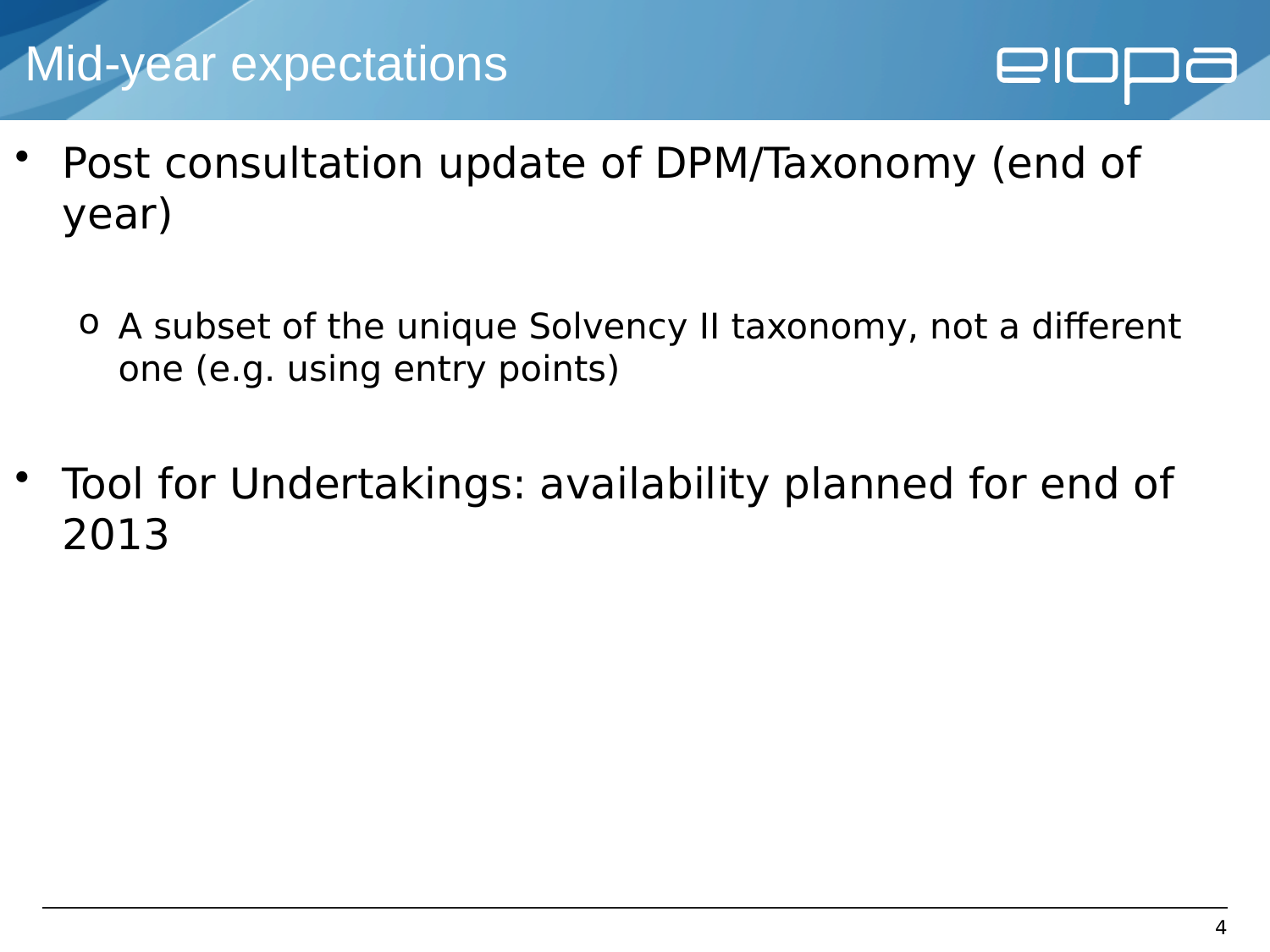

# Mid-year expectations
Post consultation update of DPM/Taxonomy (end of year)

A subset of the unique Solvency II taxonomy, not a different one (e.g. using entry points)

Tool for Undertakings: availability planned for end of 2013